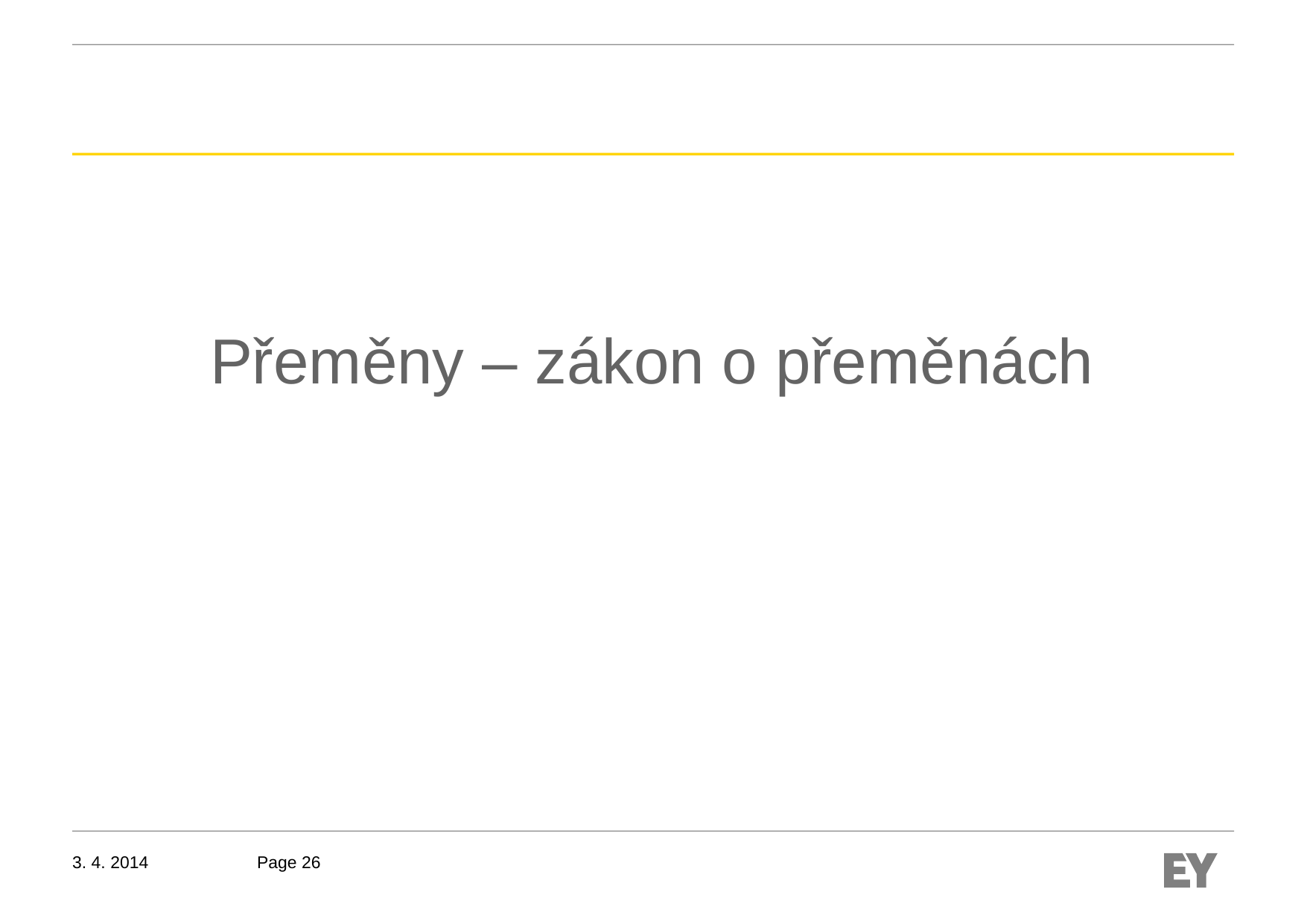

Přeměny – zákon o přeměnách
3. 4. 2014